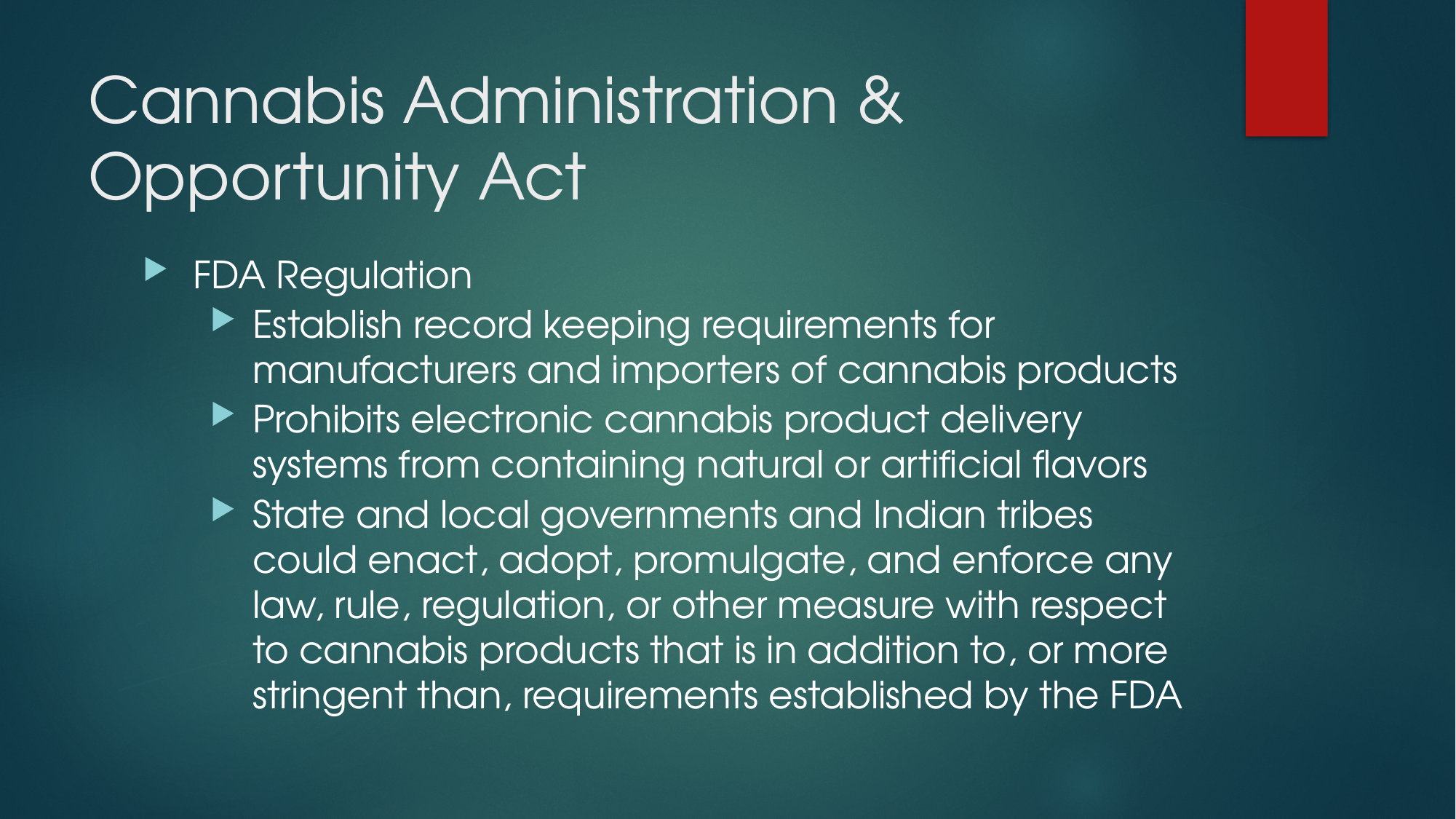

# Cannabis Administration & Opportunity Act
FDA Regulation
Establish record keeping requirements for manufacturers and importers of cannabis products
Prohibits electronic cannabis product delivery systems from containing natural or artificial flavors
State and local governments and Indian tribes could enact, adopt, promulgate, and enforce any law, rule, regulation, or other measure with respect to cannabis products that is in addition to, or more stringent than, requirements established by the FDA